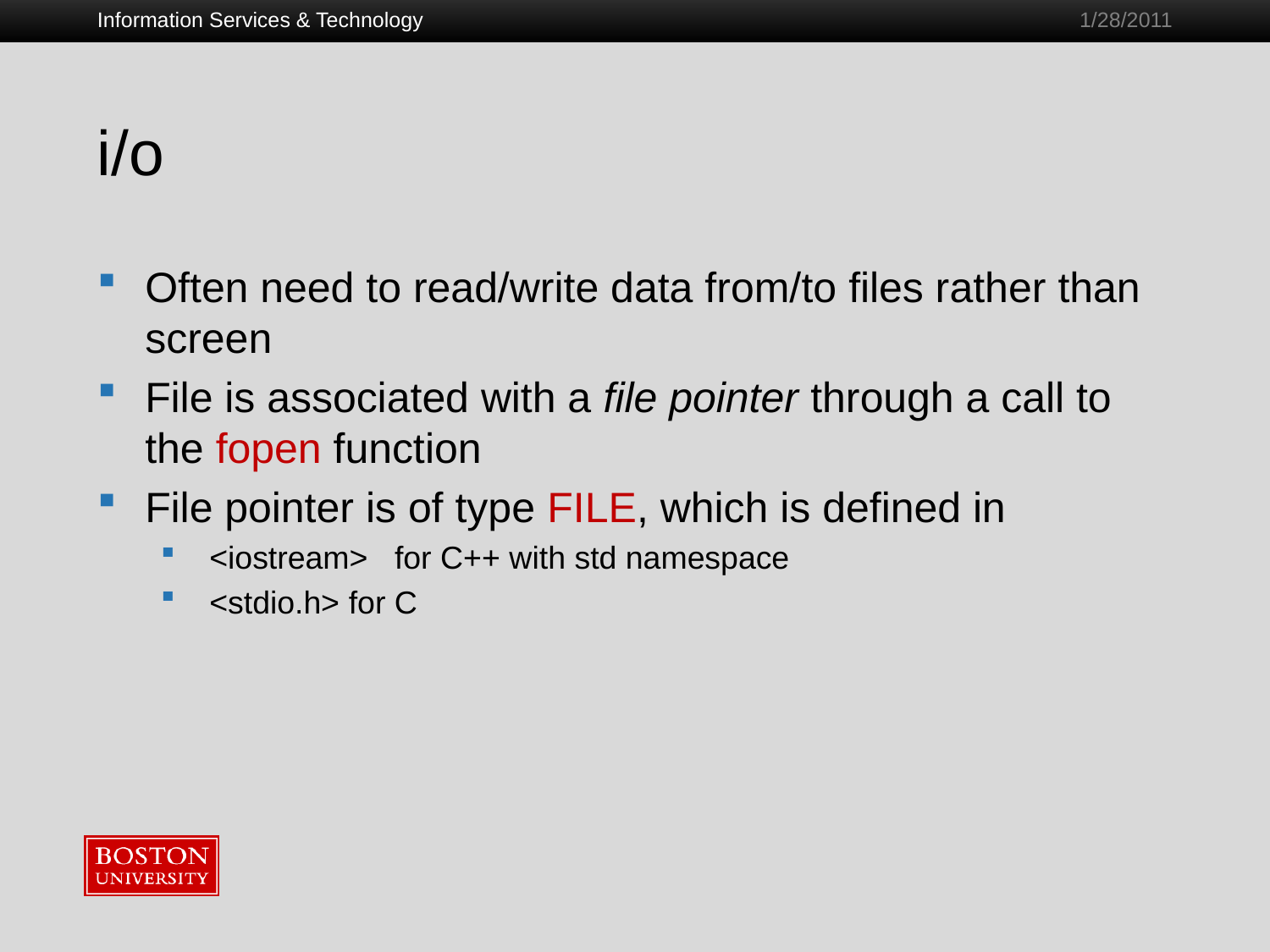

Information Services & Technology
1/28/2011
# i/o
Often need to read/write data from/to files rather than screen
File is associated with a file pointer through a call to the fopen function
File pointer is of type FILE, which is defined in
 <iostream>   for C++ with std namespace
 <stdio.h> for C

86